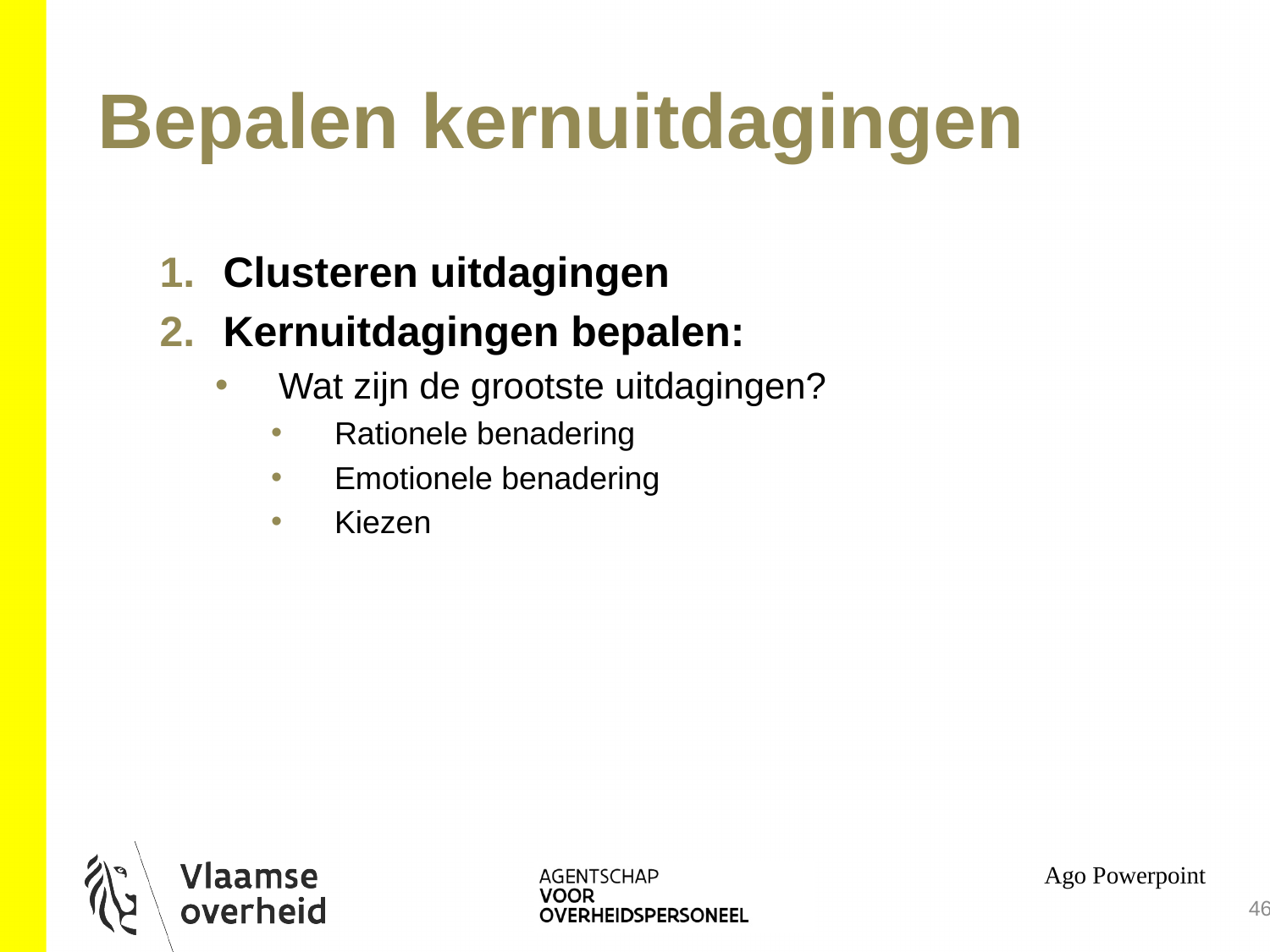

# Bepalen kernuitdagingen
Clusteren uitdagingen
Kernuitdagingen bepalen:
Wat zijn de grootste uitdagingen?
Rationele benadering
Emotionele benadering
Kiezen
Ago Powerpoint
46